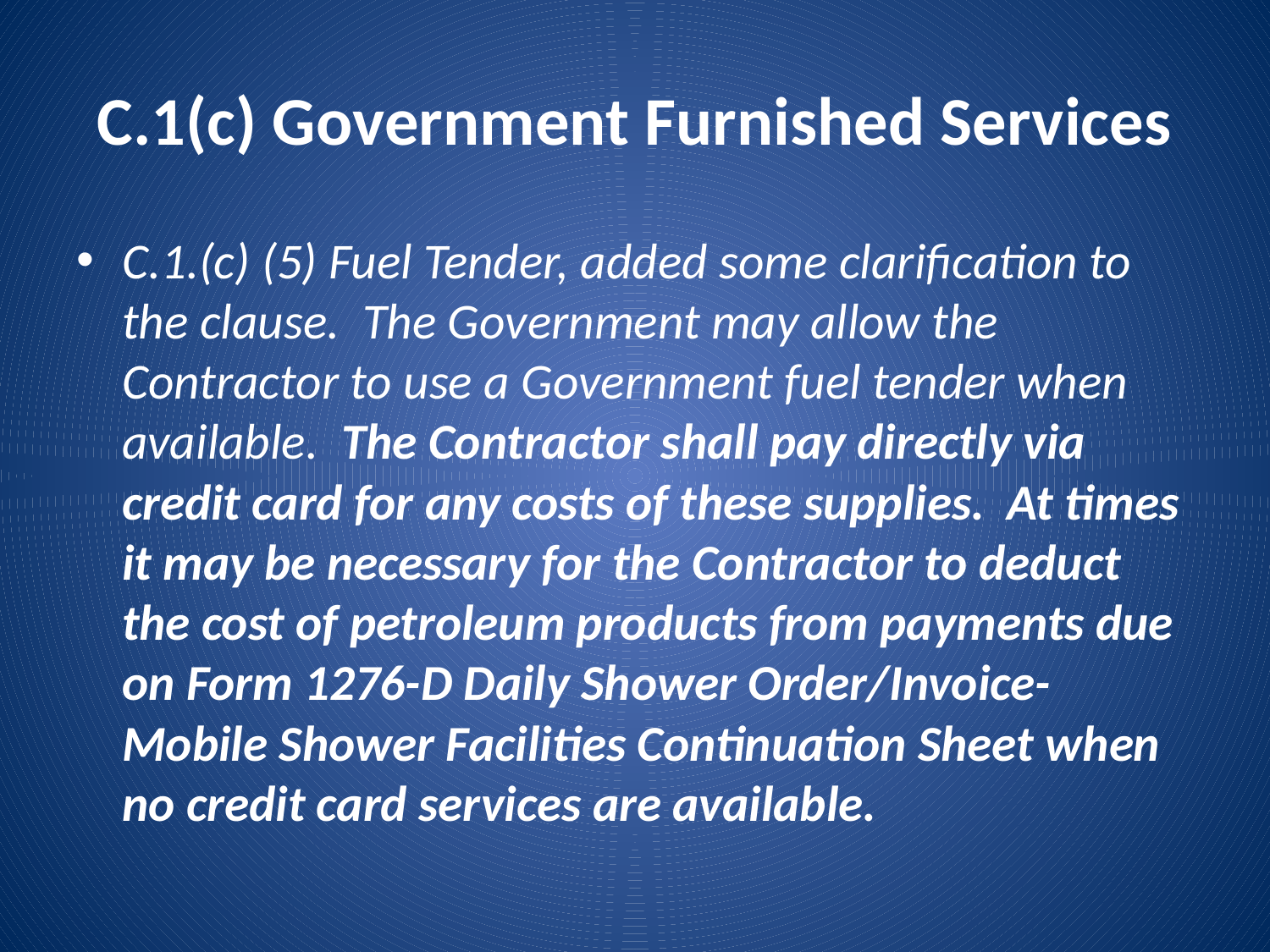

# C.1(c) Government Furnished Services
C.1.(c) (5) Fuel Tender, added some clarification to the clause.  The Government may allow the Contractor to use a Government fuel tender when available.  The Contractor shall pay directly via credit card for any costs of these supplies.  At times it may be necessary for the Contractor to deduct the cost of petroleum products from payments due on Form 1276-D Daily Shower Order/Invoice-Mobile Shower Facilities Continuation Sheet when no credit card services are available.